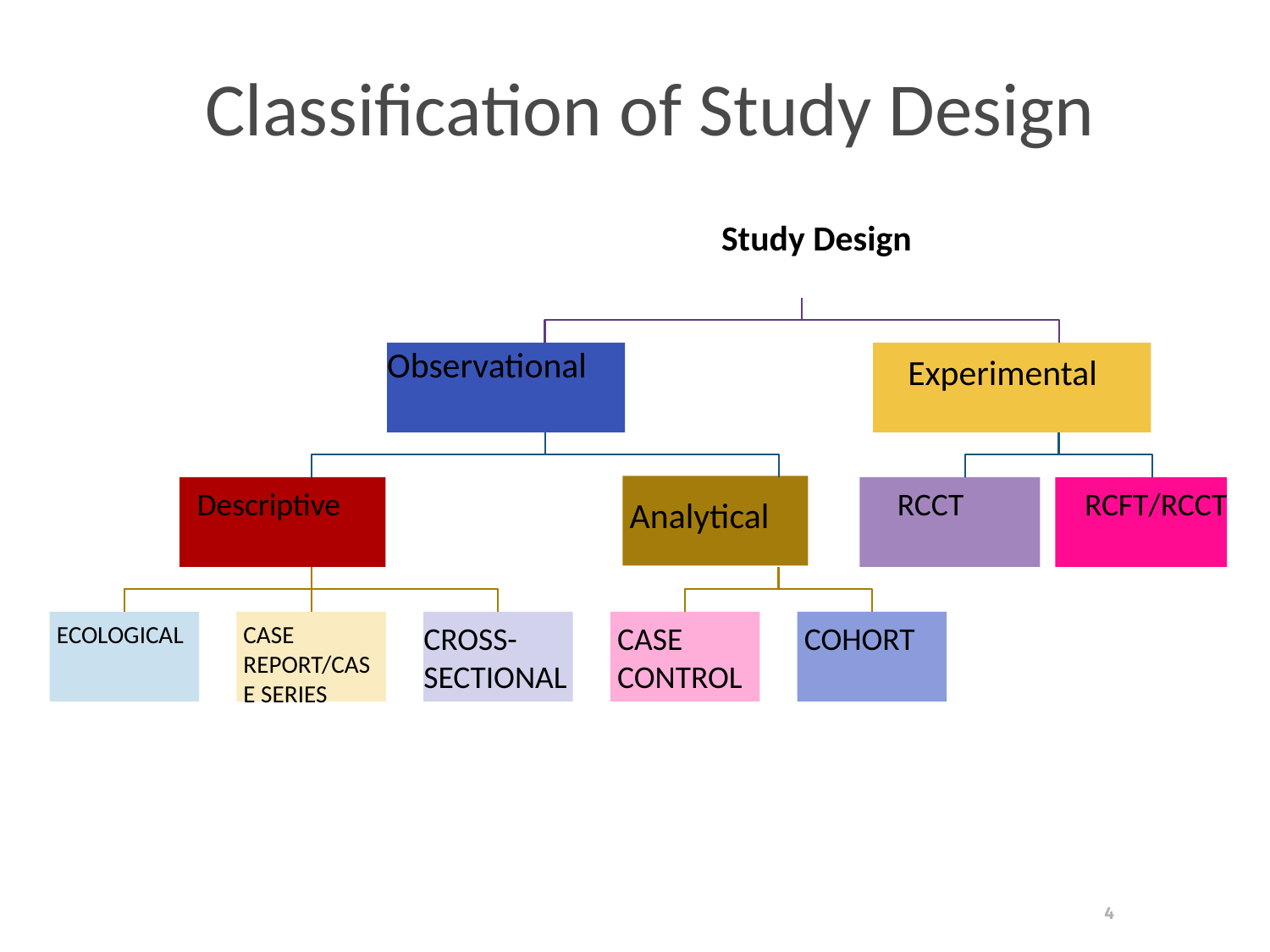

# Classification of Study Design

Study Design

Observational

Experimental

Analytical

Descriptive

RCCT
RCFT/RCCT

ECOLOGICAL

CASE REPORT/CASE SERIES

CROSS-SECTIONAL

CASE CONTROL

COHORT

4